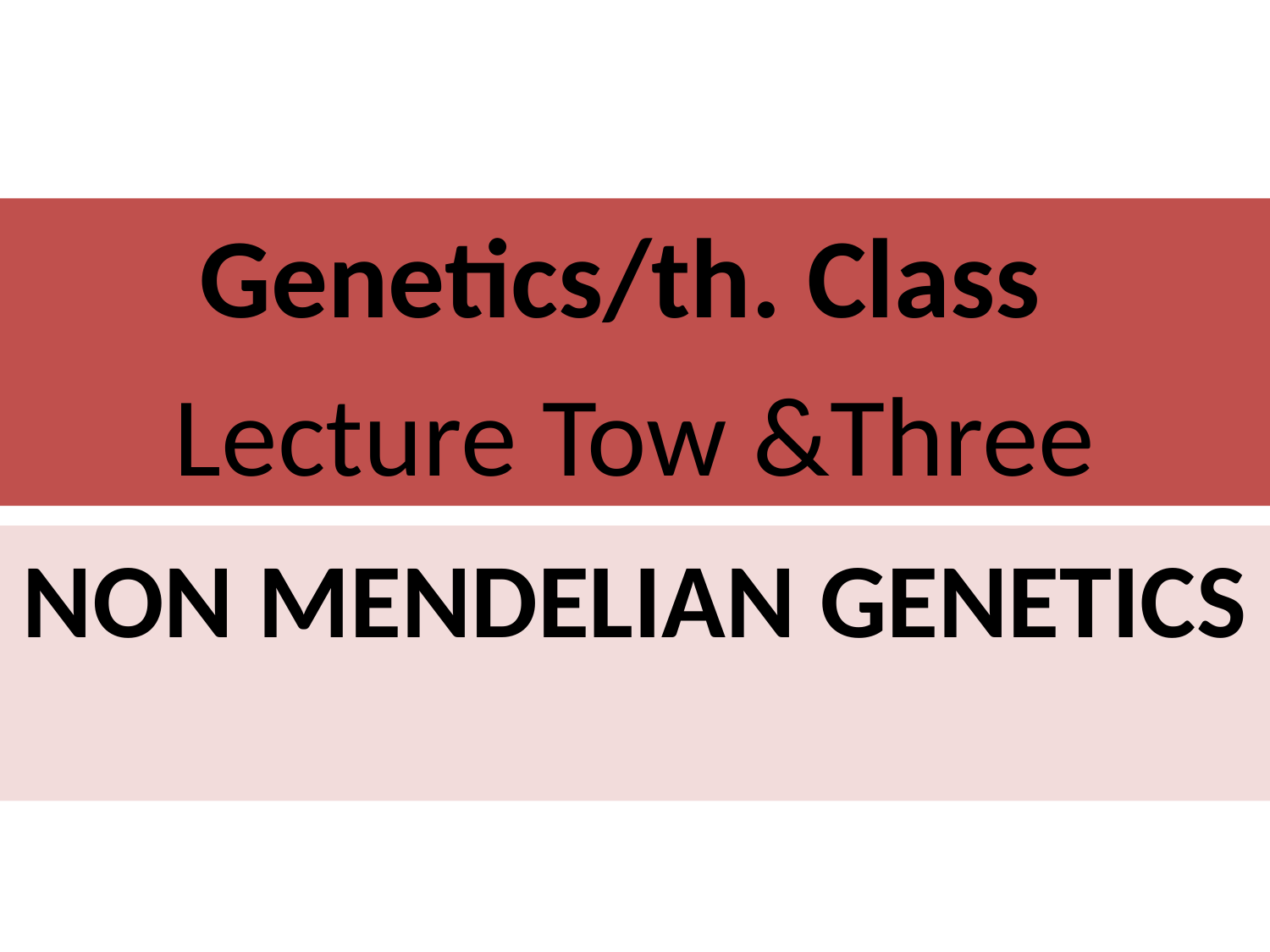

Genetics/th. Class
Lecture Tow &Three

# Non MENDELIAN GENETICS